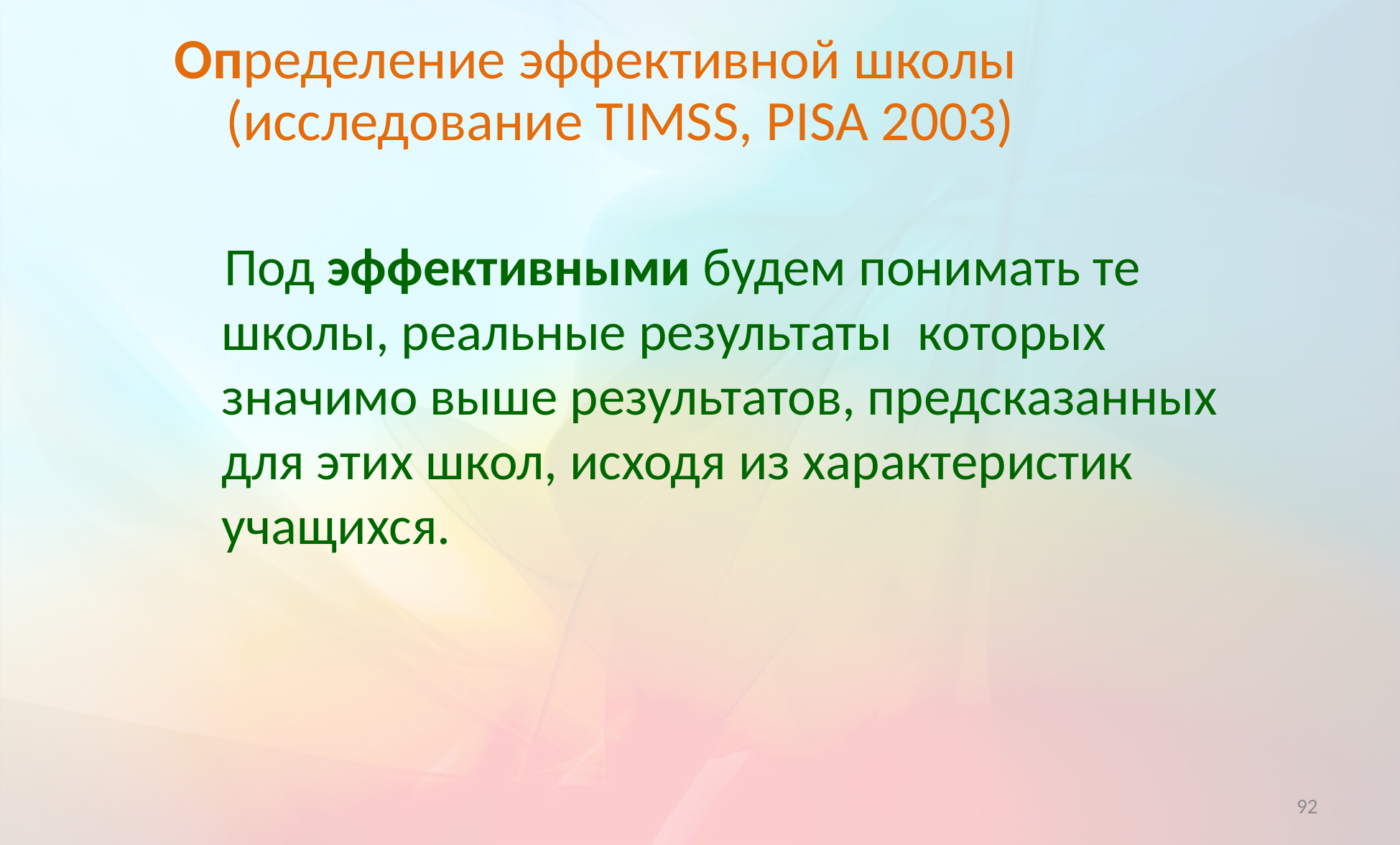

Определение эффективной школы (исследование TIMSS, PISA 2003)
#

    Под эффективными будем понимать те школы, реальные результаты  которых значимо выше результатов, предсказанных для этих школ, исходя из характеристик учащихся.

92